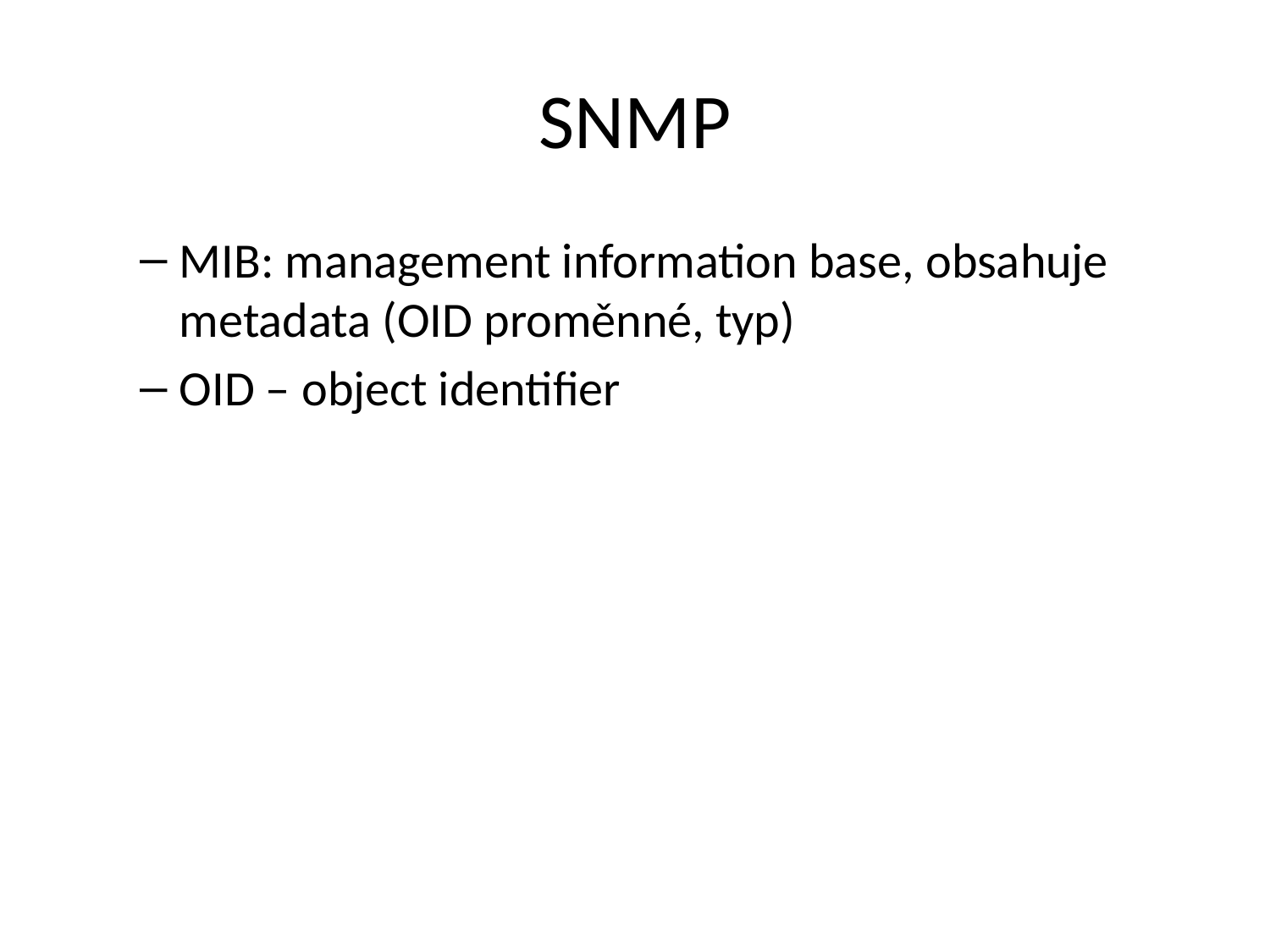

# SNMP
MIB: management information base, obsahuje metadata (OID proměnné, typ)
OID – object identifier